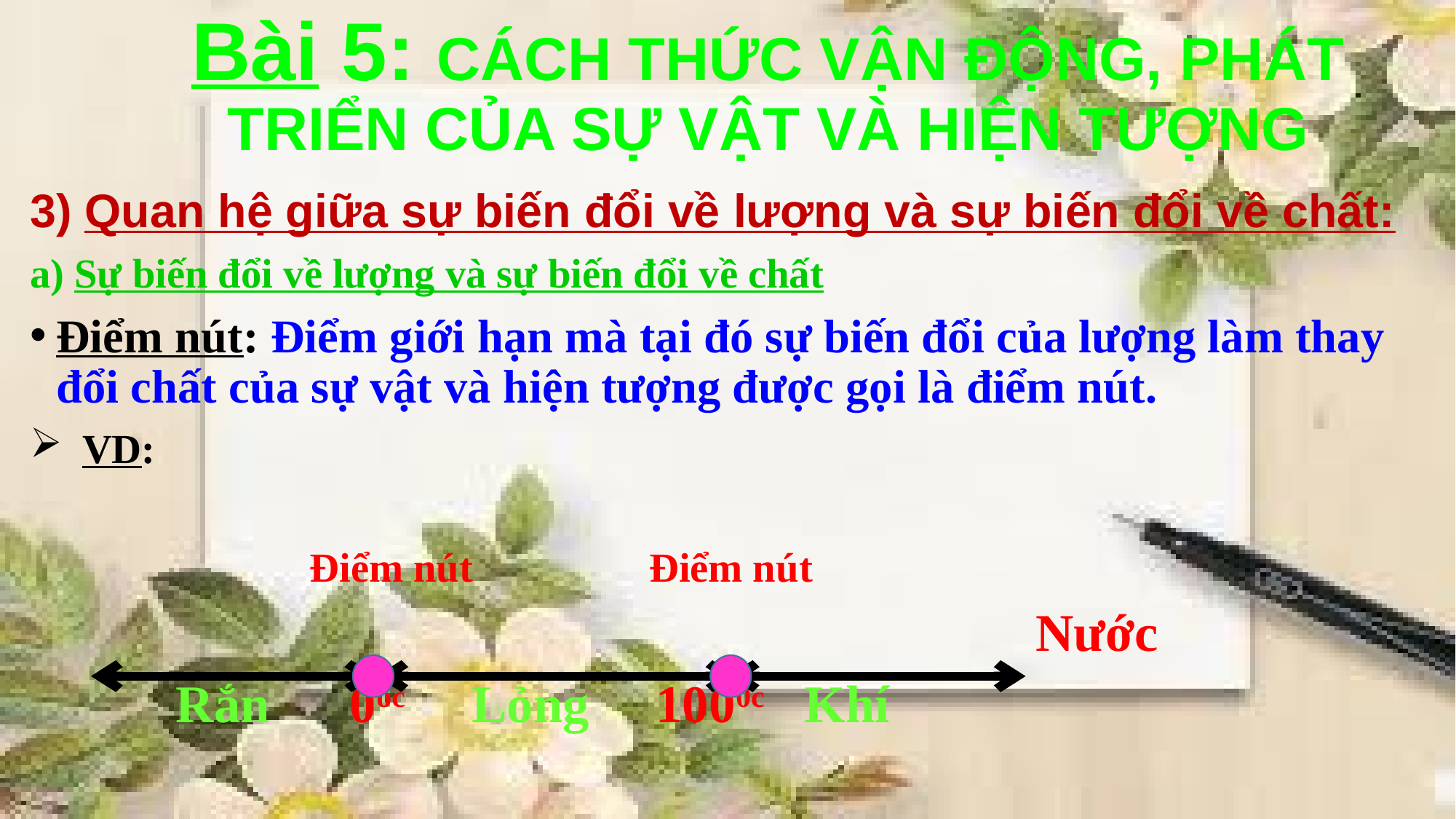

Bài 5: CÁCH THỨC VẬN ĐỘNG, PHÁT TRIỂN CỦA SỰ VẬT VÀ HIỆN TƯỢNG
3) Quan hệ giữa sự biến đổi về lượng và sự biến đổi về chất:
a) Sự biến đổi về lượng và sự biến đổi về chất
Điểm nút: Điểm giới hạn mà tại đó sự biến đổi của lượng làm thay đổi chất của sự vật và hiện tượng được gọi là điểm nút.
  VD:

                           Điểm nút                 Điểm nút
                                                                                                 Nước
           Rắn      0oc     Lỏng     1000c   Khí